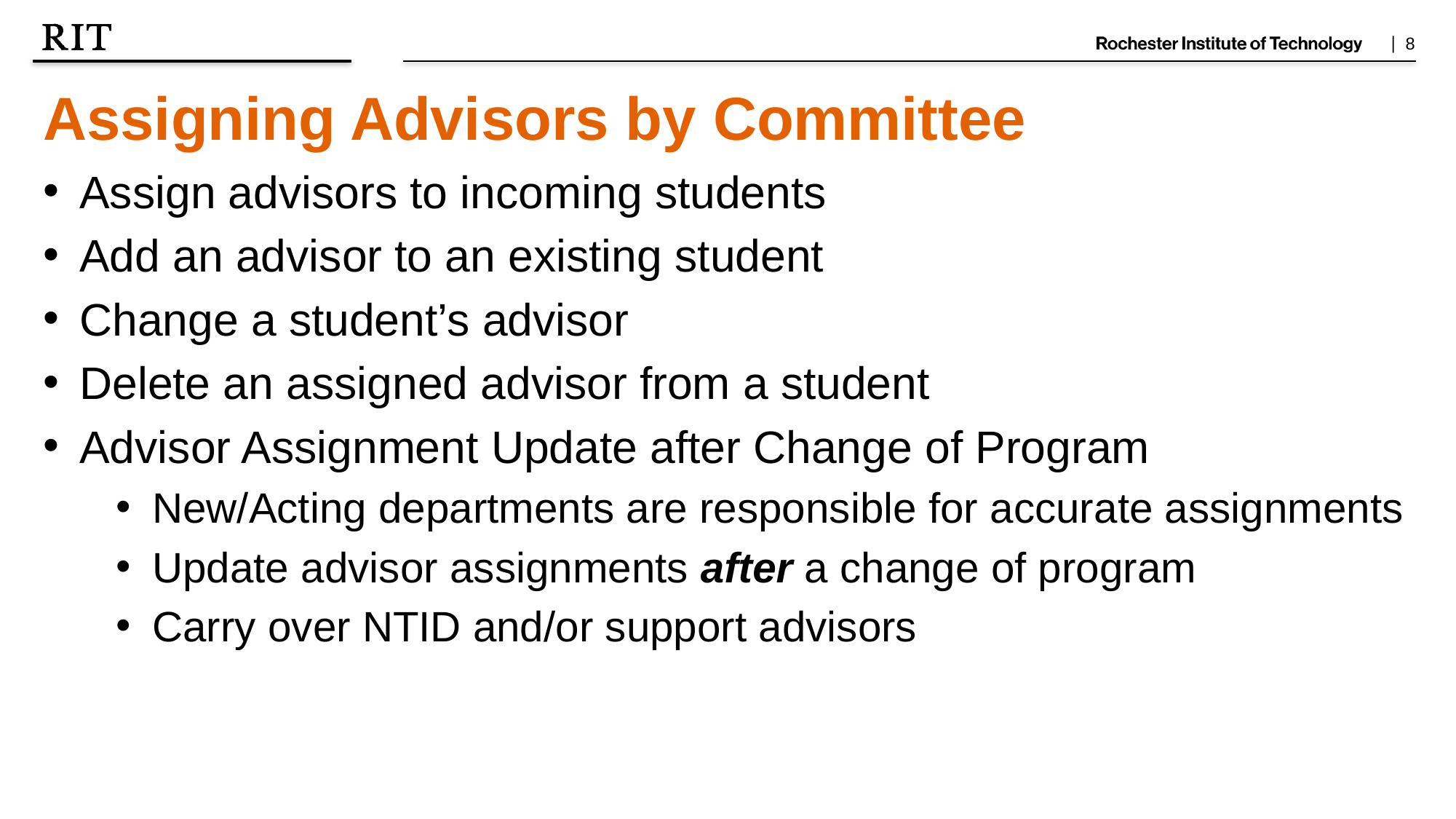

Assigning Advisors by Committee
Assign advisors to incoming students
Add an advisor to an existing student
Change a student’s advisor
Delete an assigned advisor from a student
Advisor Assignment Update after Change of Program
New/Acting departments are responsible for accurate assignments
Update advisor assignments after a change of program
Carry over NTID and/or support advisors